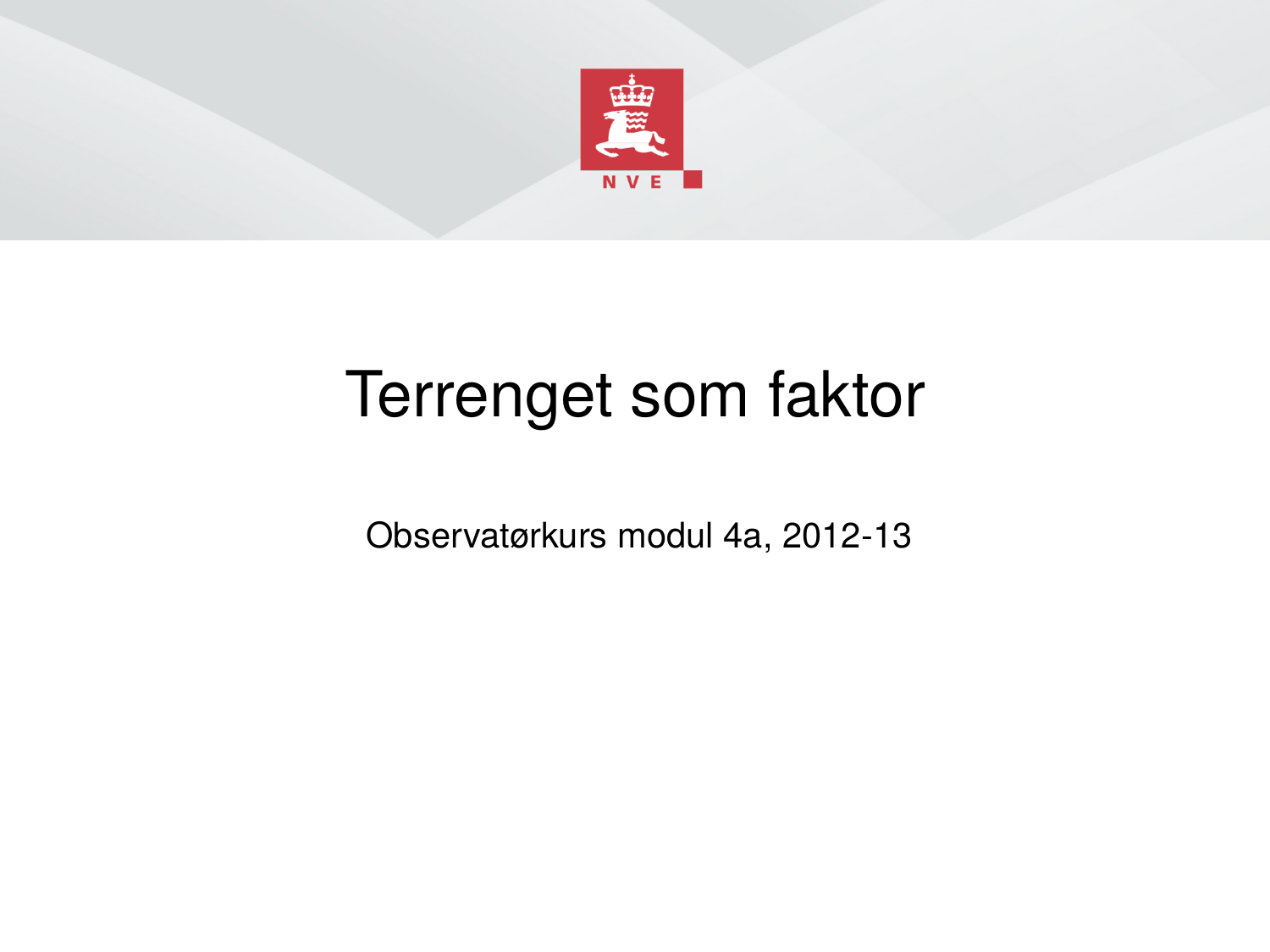

# Terrenget som faktor
Observatørkurs modul 4a, 2012-13